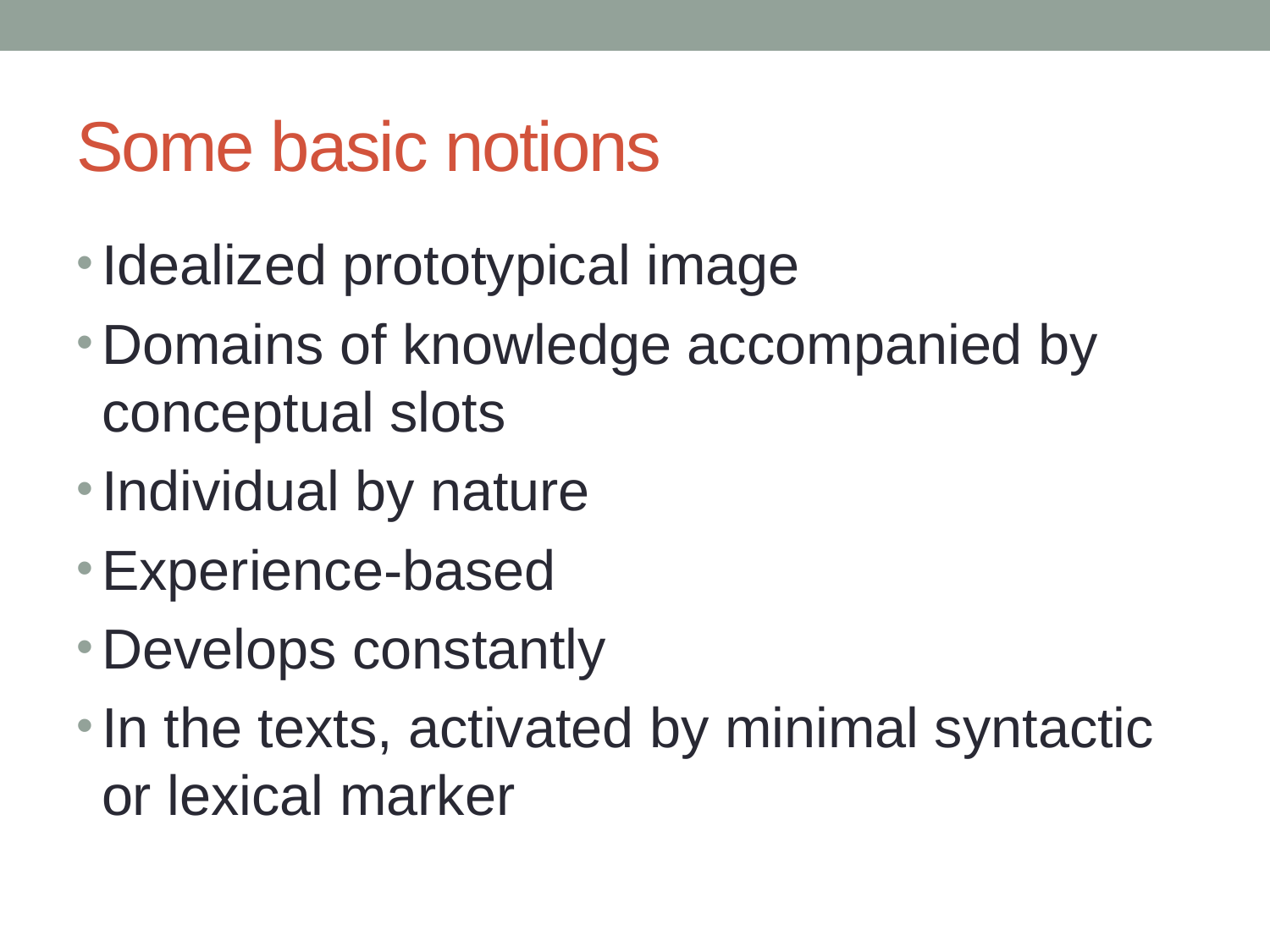

# Some basic notions
Idealized prototypical image
Domains of knowledge accompanied by conceptual slots
Individual by nature
Experience-based
Develops constantly
In the texts, activated by minimal syntactic or lexical marker